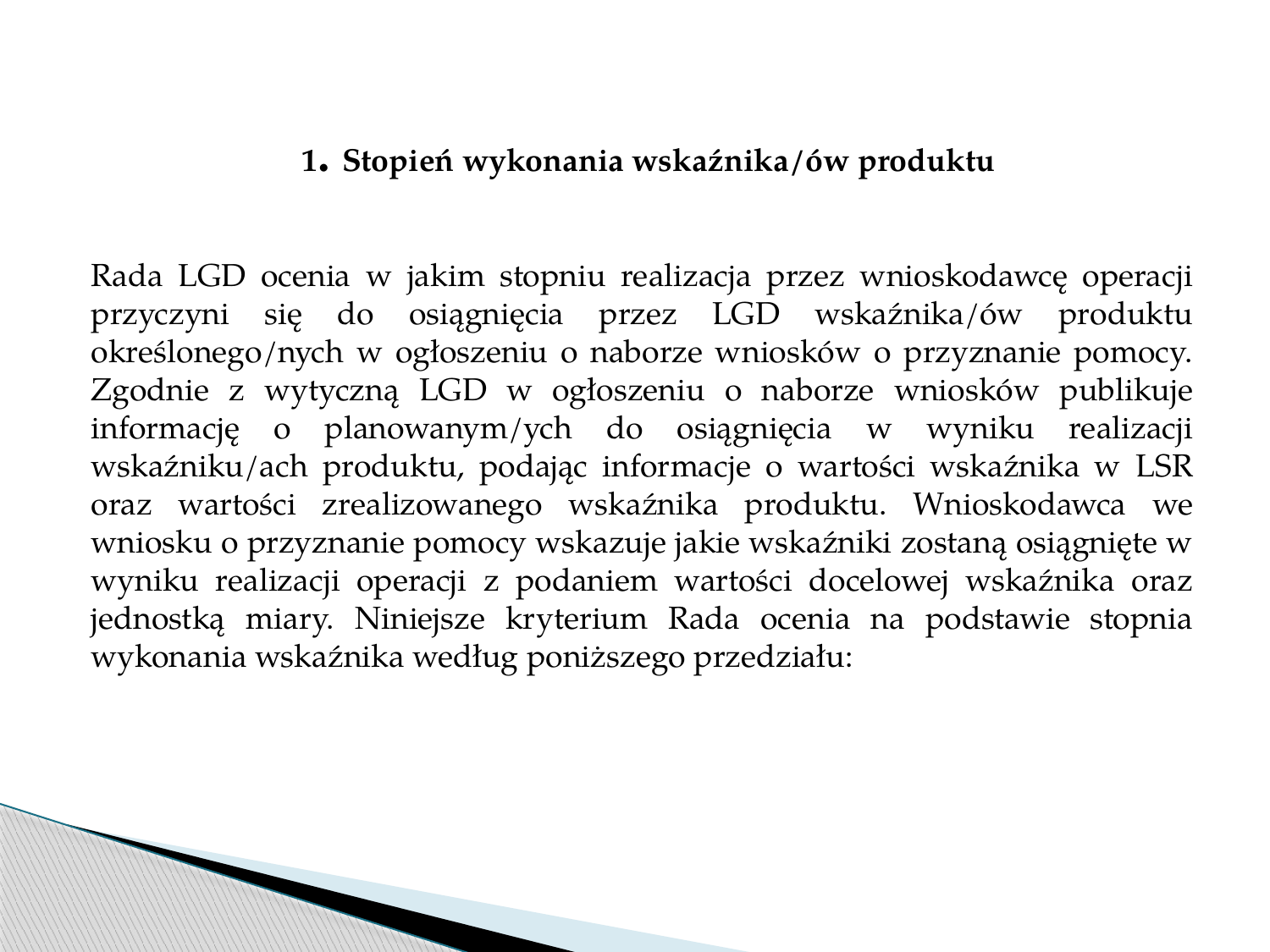

1. Stopień wykonania wskaźnika/ów produktu

Rada LGD ocenia w jakim stopniu realizacja przez wnioskodawcę operacji przyczyni się do osiągnięcia przez LGD wskaźnika/ów produktu określonego/nych w ogłoszeniu o naborze wniosków o przyznanie pomocy. Zgodnie z wytyczną LGD w ogłoszeniu o naborze wniosków publikuje informację o planowanym/ych do osiągnięcia w wyniku realizacji wskaźniku/ach produktu, podając informacje o wartości wskaźnika w LSR oraz wartości zrealizowanego wskaźnika produktu. Wnioskodawca we wniosku o przyznanie pomocy wskazuje jakie wskaźniki zostaną osiągnięte w wyniku realizacji operacji z podaniem wartości docelowej wskaźnika oraz jednostką miary. Niniejsze kryterium Rada ocenia na podstawie stopnia wykonania wskaźnika według poniższego przedziału: